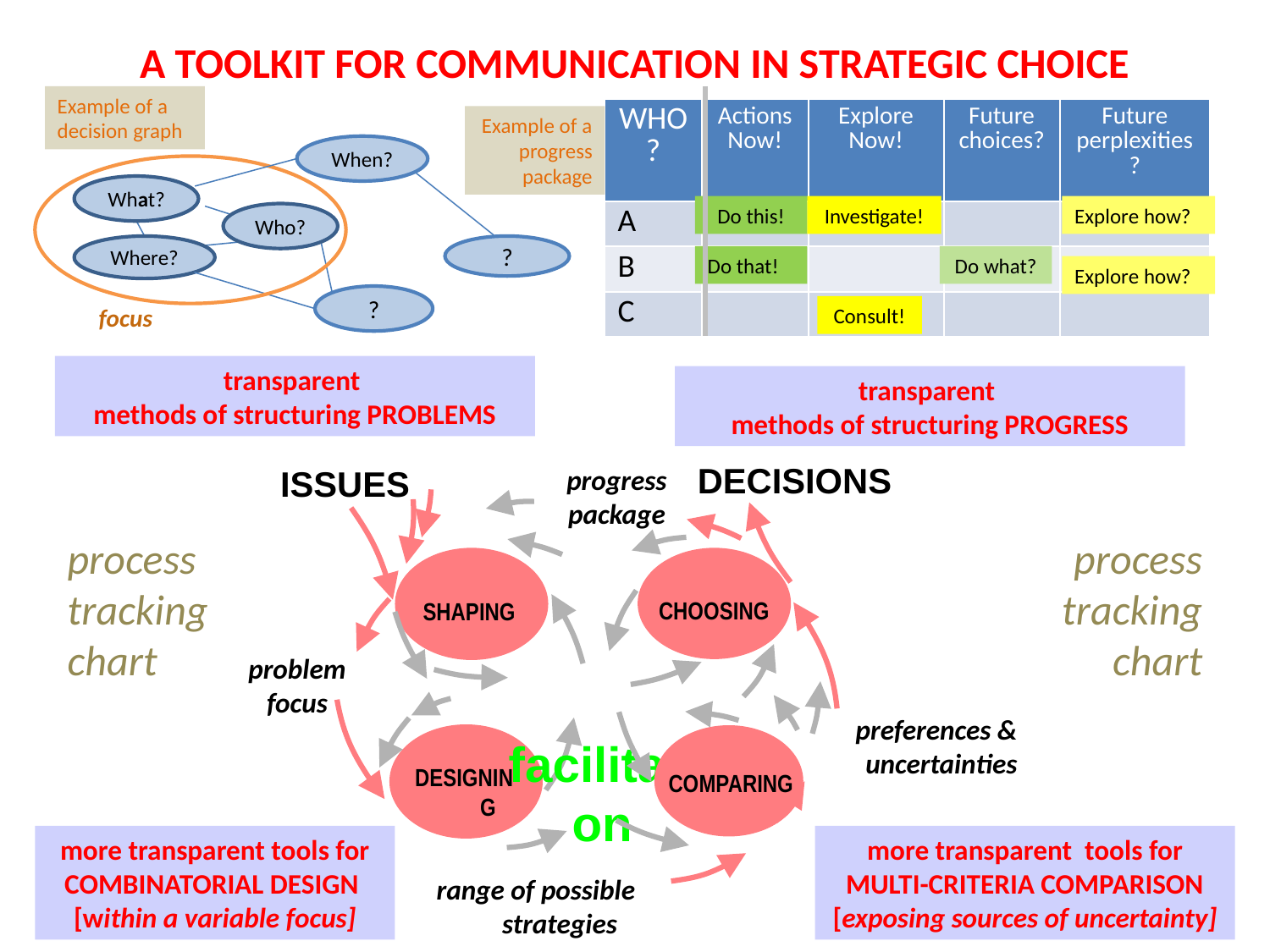

A TOOLKIT FOR COMMUNICATION IN STRATEGIC CHOICE
Example of a decision graph
| WHO? | Actions Now! | Explore Now! | Future choices? | Future perplexities? |
| --- | --- | --- | --- | --- |
| A |  |  |  |  |
| B |  |  |  |  |
| C |  |  |  |  |
Example of a progress package
When?

What?
Who?
?
Where?
?
Do this!
Investigate!
Explore how?
Do that!
Do what?
Explore how?
Consult!
focus
transparent
methods of structuring PROBLEMS
transparent
methods of structuring PROGRESS

DECISIONS
ISSUES
progress package

    facilitation

CHOOSING
SHAPING
problem focus

preferences & uncertainties

DESIGNING
range of possible strategies

process tracking chart
process tracking chart

COMPARING
more transparent tools for COMBINATORIAL DESIGN  [within a variable focus]
more transparent  tools for MULTI-CRITERIA COMPARISON [exposing sources of uncertainty]
7